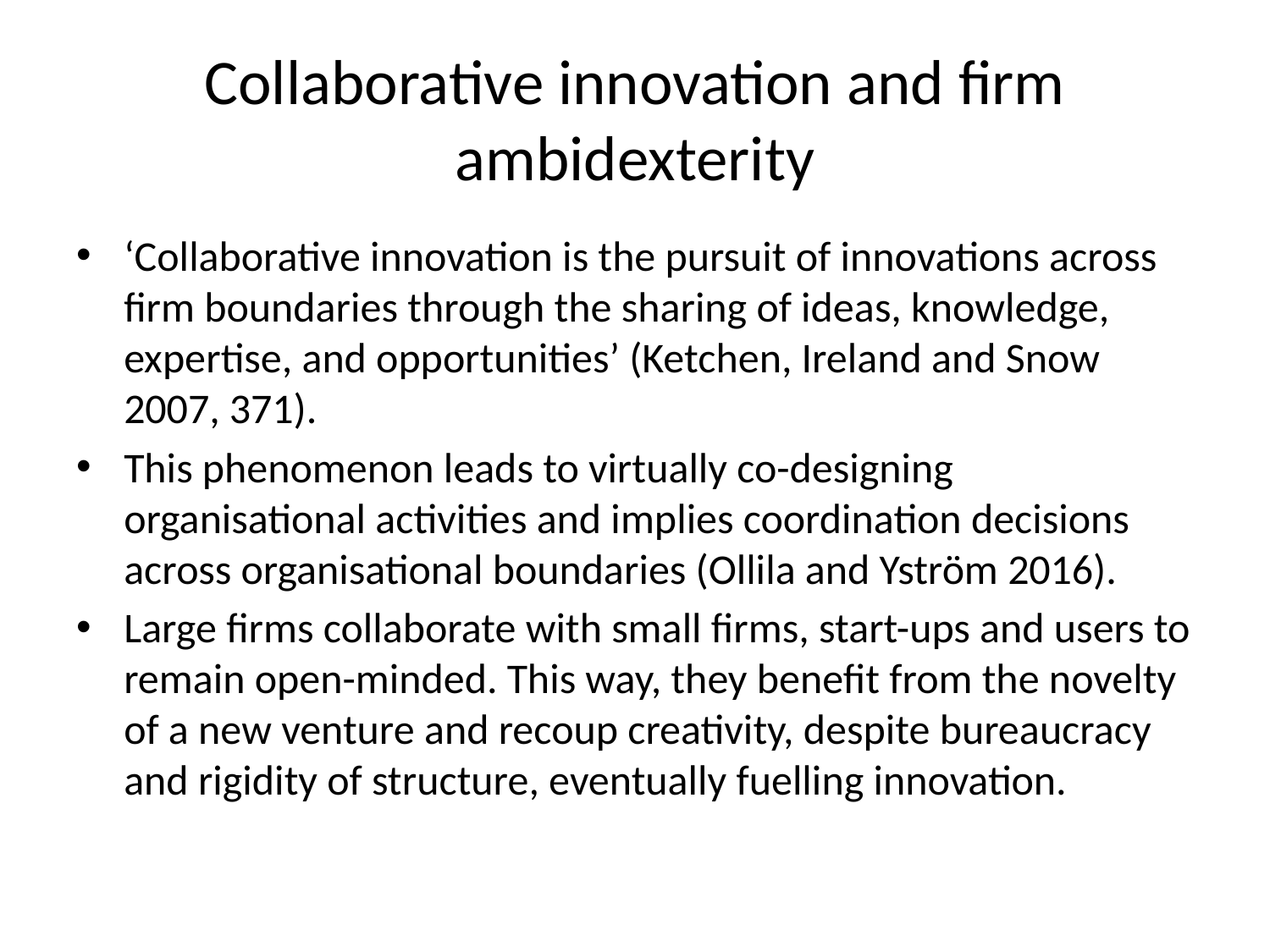

# Collaborative innovation and firm ambidexterity
‘Collaborative innovation is the pursuit of innovations across firm boundaries through the sharing of ideas, knowledge, expertise, and opportunities’ (Ketchen, Ireland and Snow 2007, 371).
This phenomenon leads to virtually co-designing organisational activities and implies coordination decisions across organisational boundaries (Ollila and Yström 2016).
Large firms collaborate with small firms, start-ups and users to remain open-minded. This way, they benefit from the novelty of a new venture and recoup creativity, despite bureaucracy and rigidity of structure, eventually fuelling innovation.